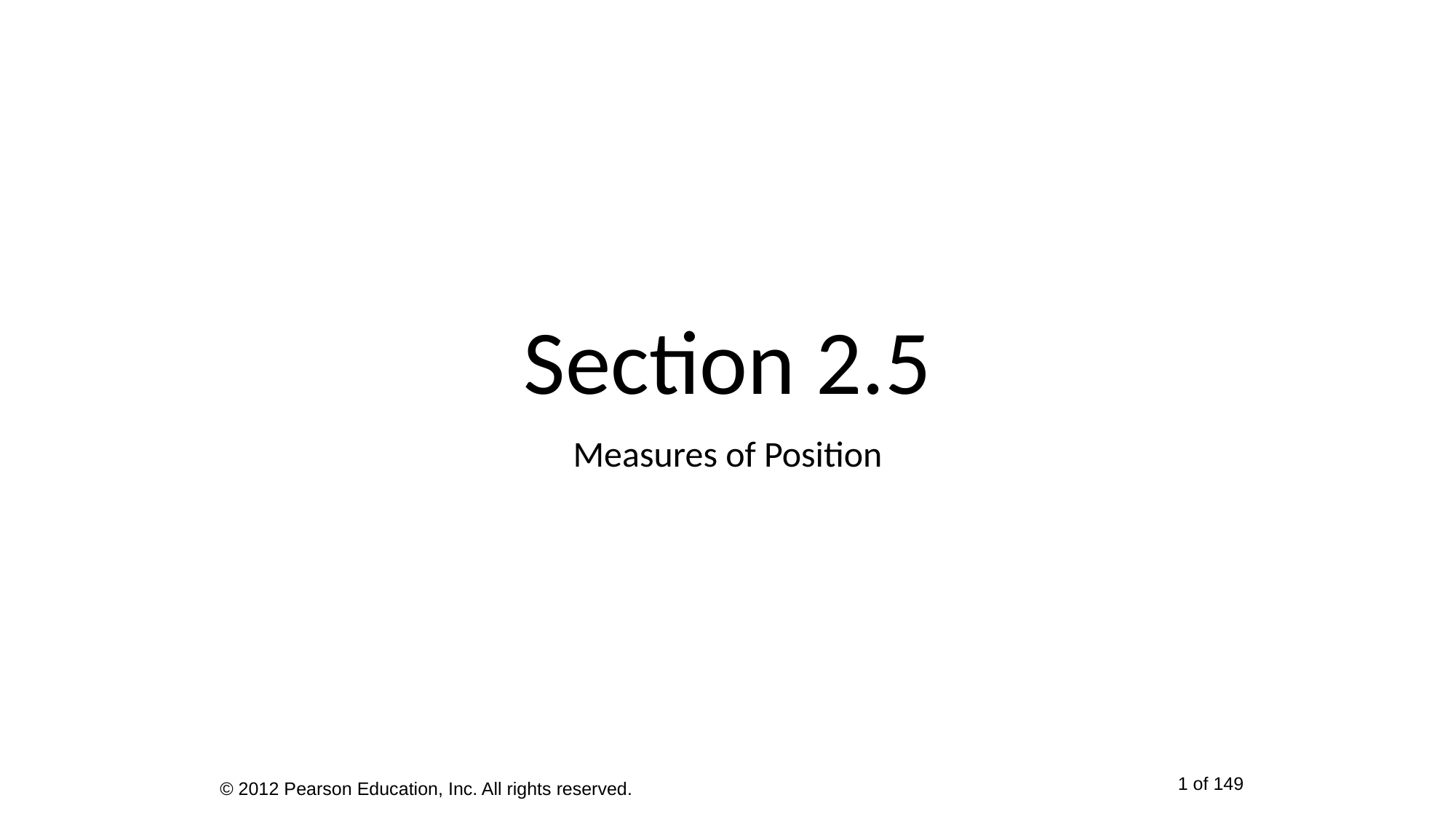

# Section 2.5
Measures of Position
© 2012 Pearson Education, Inc. All rights reserved.
1 of 149